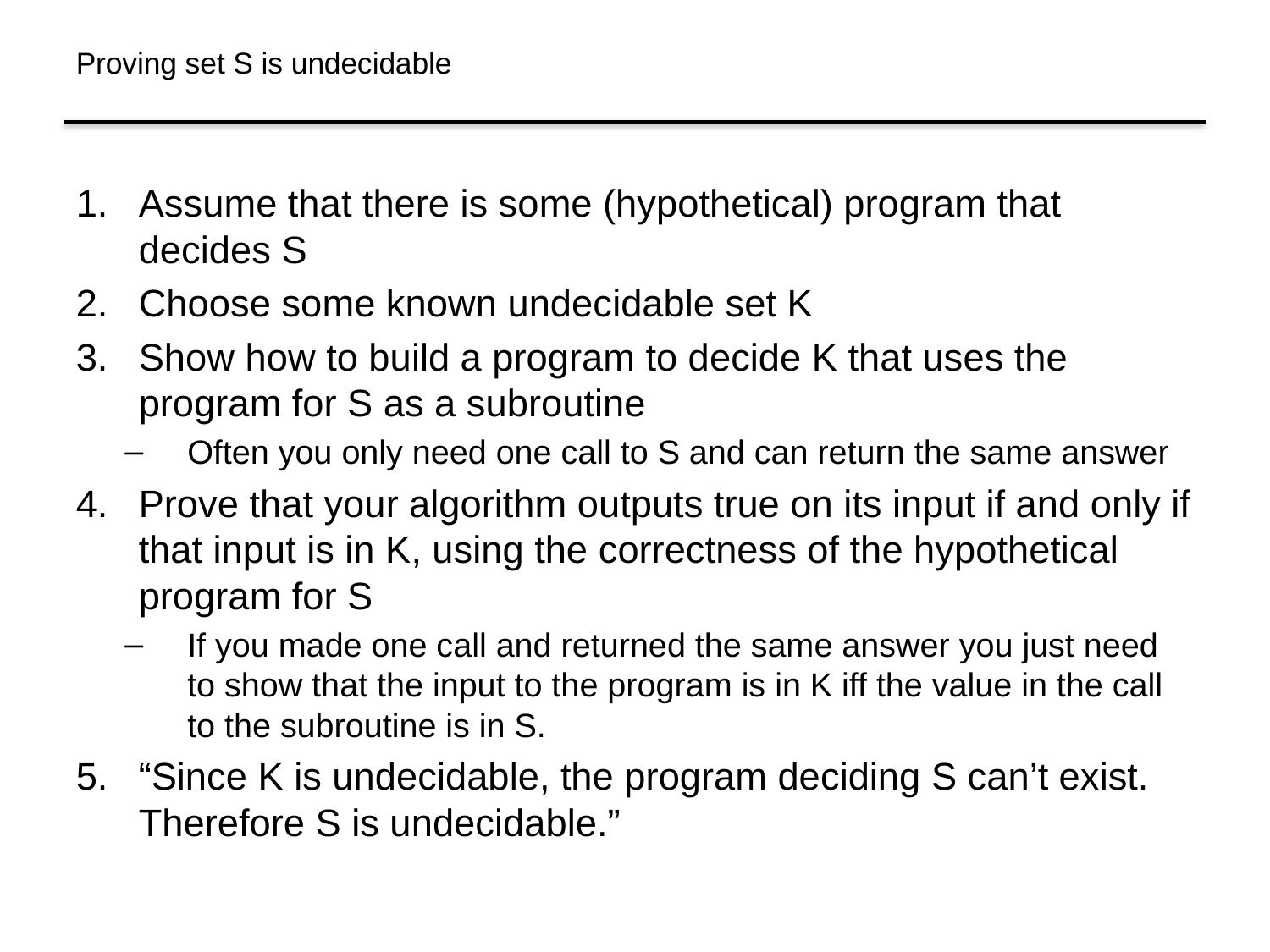

# Proving set S is undecidable
Assume that there is some (hypothetical) program that decides S
Choose some known undecidable set K
Show how to build a program to decide K that uses the program for S as a subroutine
Often you only need one call to S and can return the same answer
Prove that your algorithm outputs true on its input if and only if that input is in K, using the correctness of the hypothetical program for S
If you made one call and returned the same answer you just need to show that the input to the program is in K iff the value in the call to the subroutine is in S.
“Since K is undecidable, the program deciding S can’t exist.  Therefore S is undecidable.”